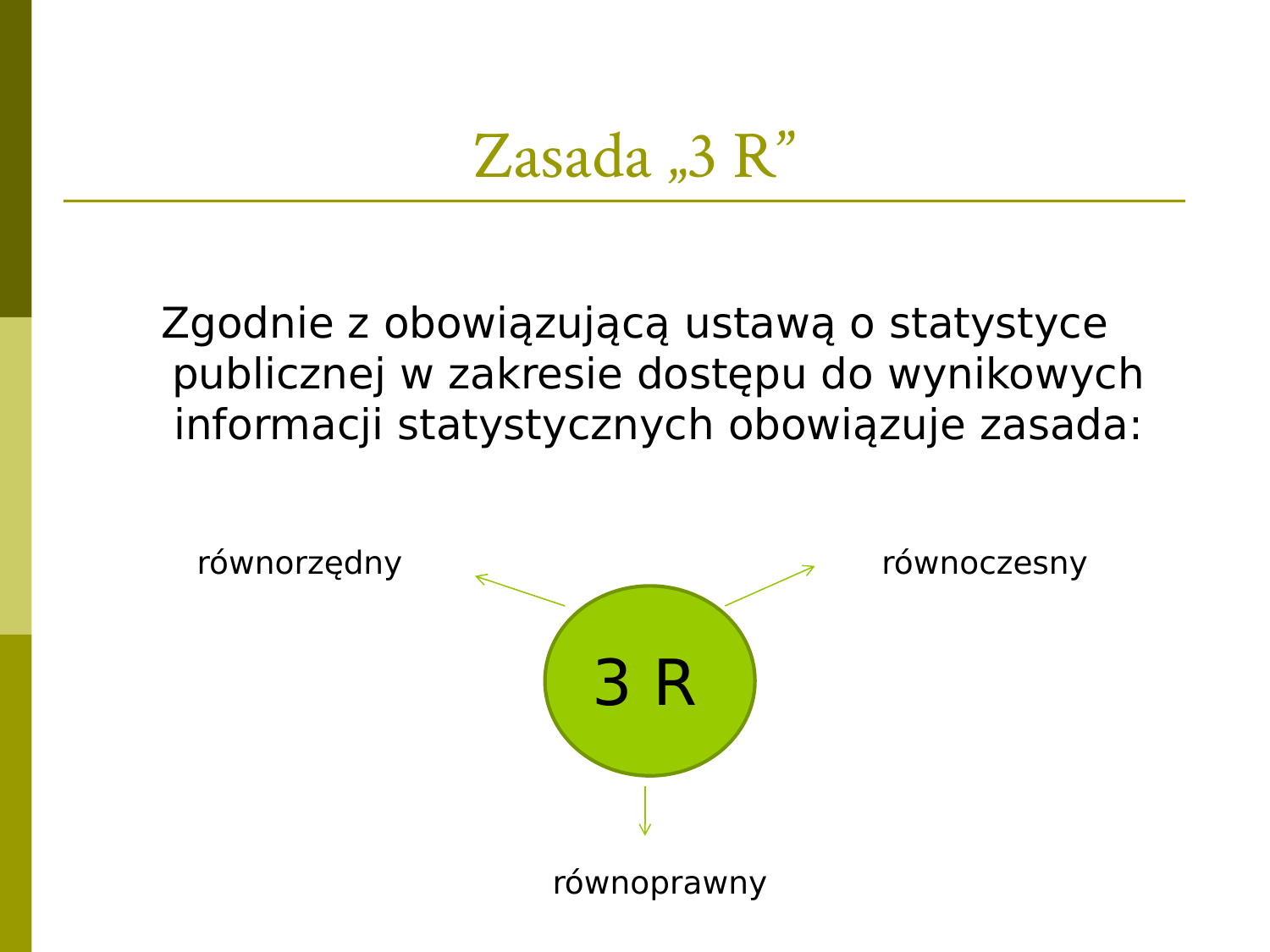

# Zasada „3 R”

Zgodnie z obowiązującą ustawą o statystyce publicznej w zakresie dostępu do wynikowych informacji statystycznych obowiązuje zasada:

równorzędny
równoczesny

3 R
równoprawny